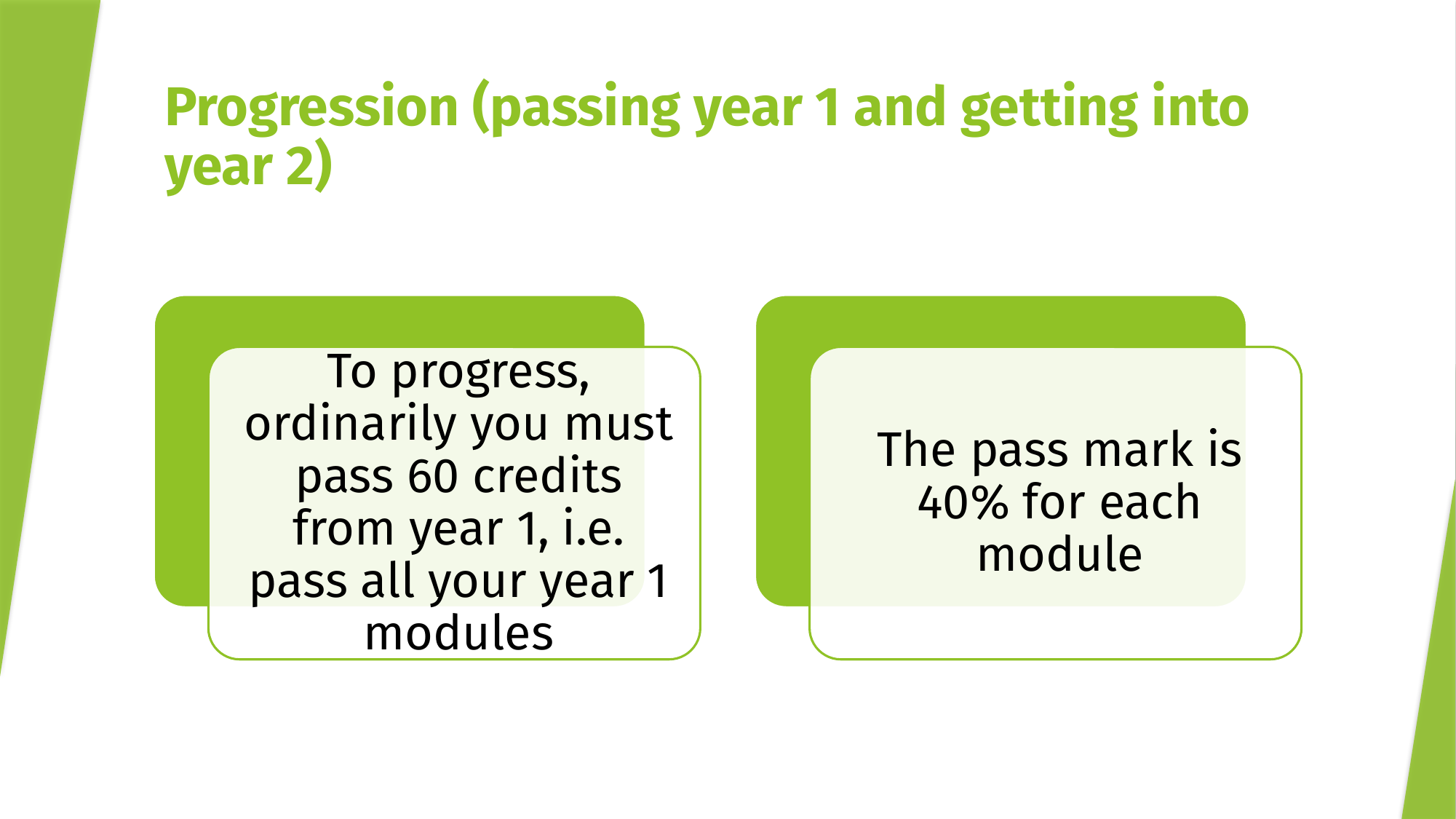

# Progression (passing year 1 and getting into year 2)
To progress, ordinarily you must pass 60 credits from year 1, i.e. pass all your year 1 modules
The pass mark is 40% for each module